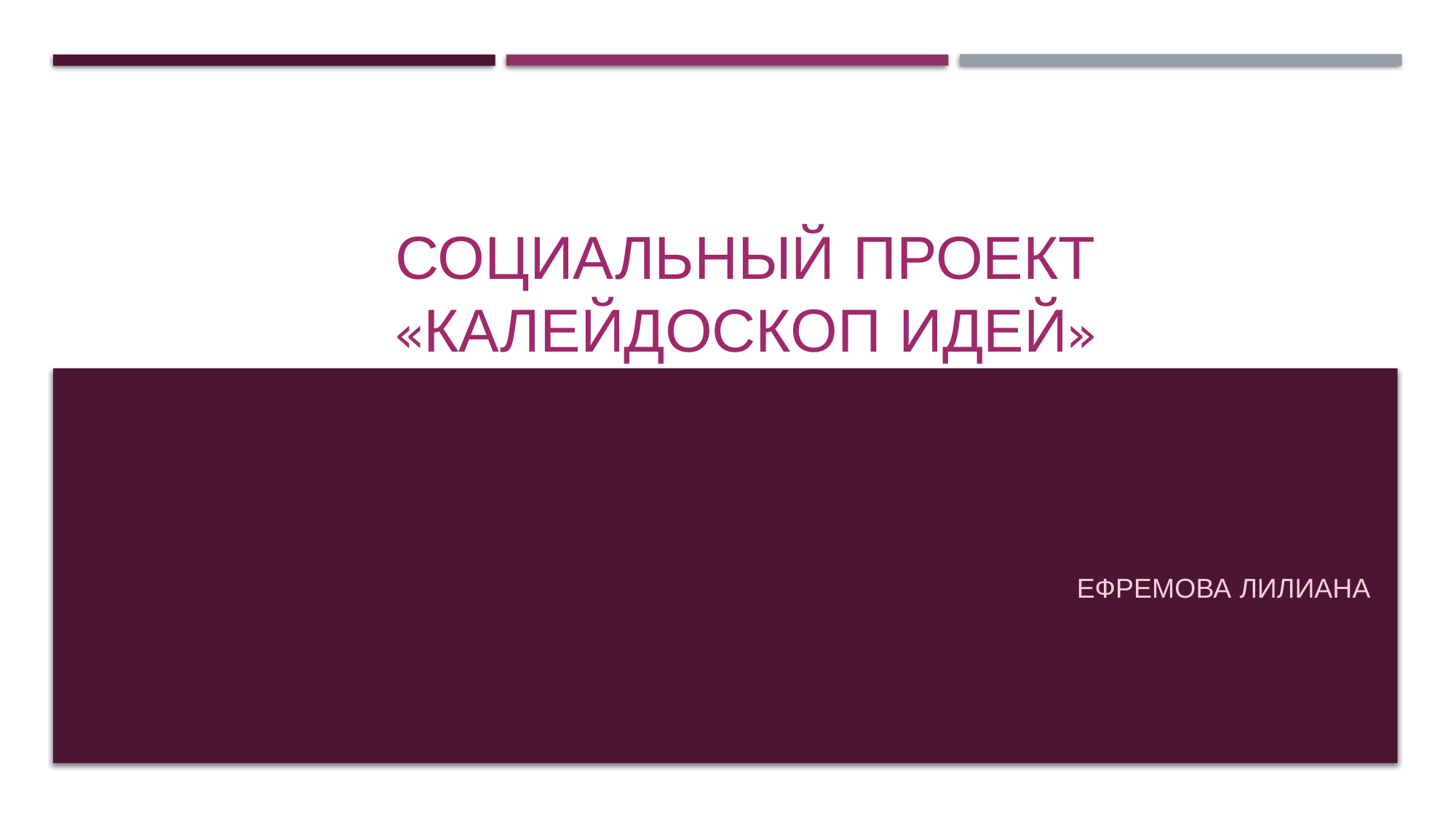

# Социальный проект «Калейдоскоп идей»
Ефремова лилиана